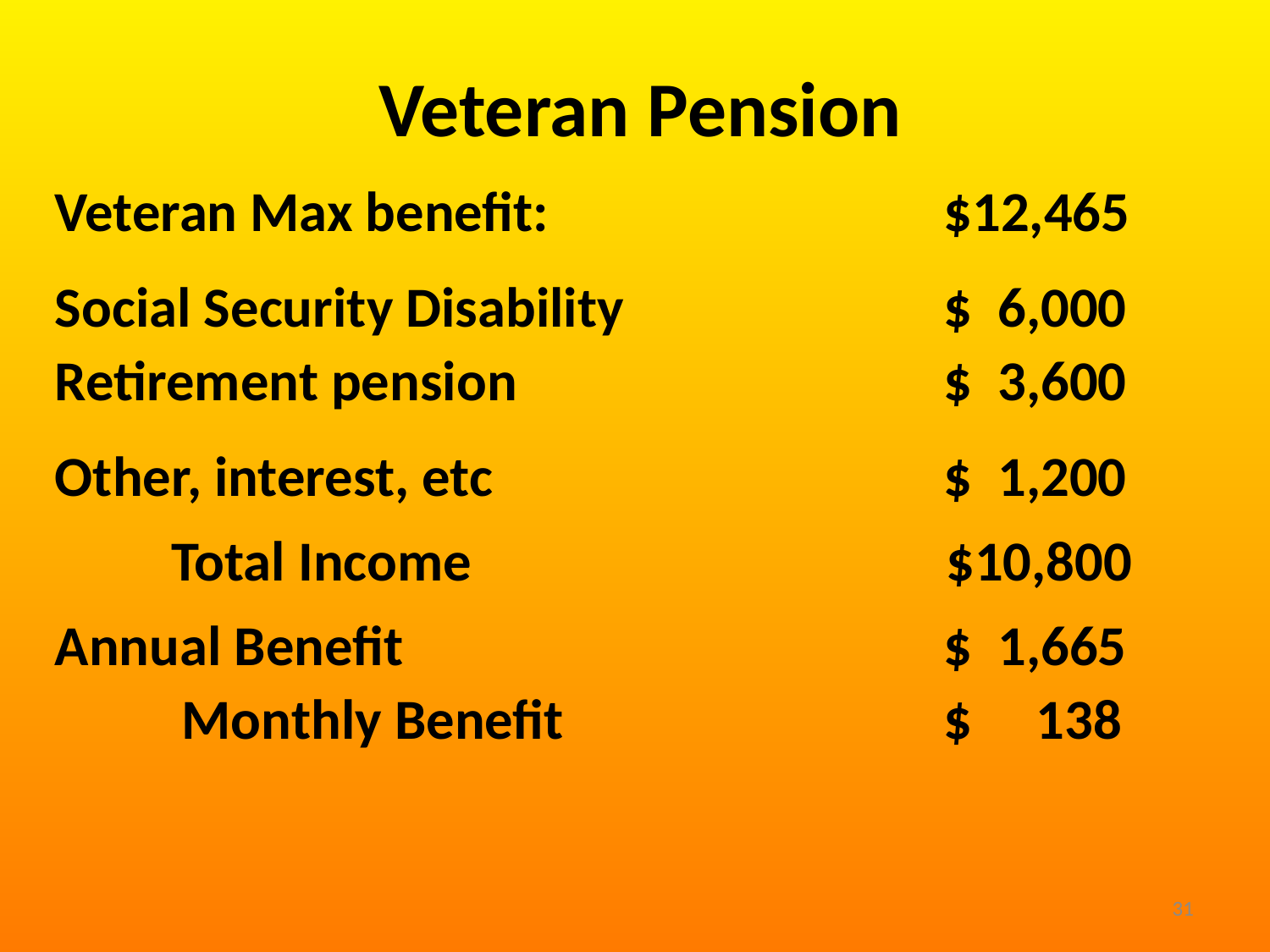

Veteran Pension
Veteran Max benefit:				$12,465
Social Security Disability			$  6,000
Retirement pension				$  3,600
Other, interest, etc				$  1,200
Total Income				 $10,800
Annual Benefit					$  1,665
Monthly Benefit		          $     138
31